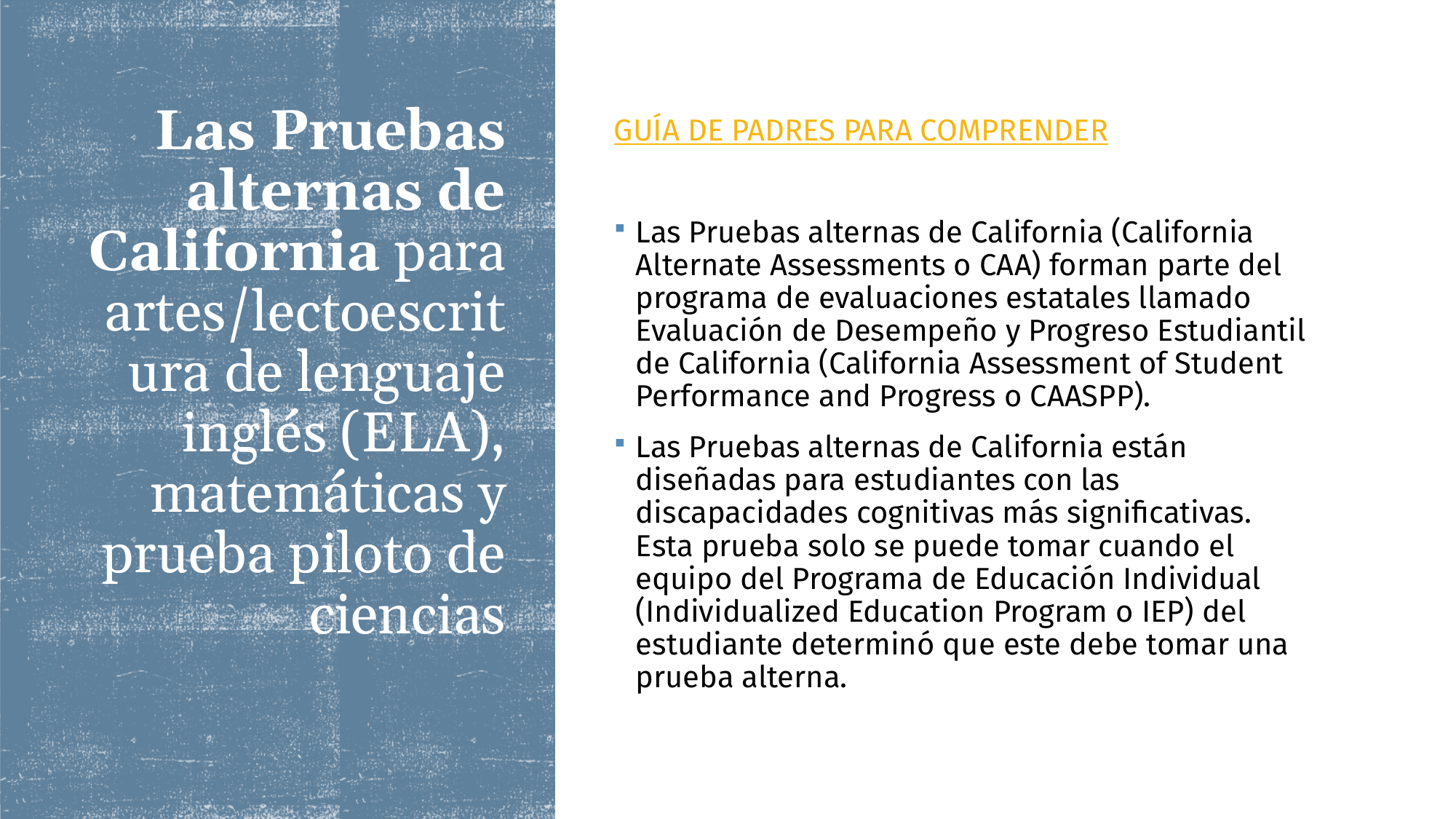

GUÍA DE PADRES PARA COMPRENDER

Las Pruebas alternas de California (California Alternate Assessments o CAA) forman parte del programa de evaluaciones estatales llamado Evaluación de Desempeño y Progreso Estudiantil de California (California Assessment of Student Performance and Progress o CAASPP).
Las Pruebas alternas de California están diseñadas para estudiantes con las discapacidades cognitivas más significativas. Esta prueba solo se puede tomar cuando el equipo del Programa de Educación Individual (Individualized Education Program o IEP) del estudiante determinó que este debe tomar una prueba alterna.
# Las Pruebas alternas de California para artes/lectoescritura de lenguaje inglés (ELA), matemáticas y prueba piloto de ciencias